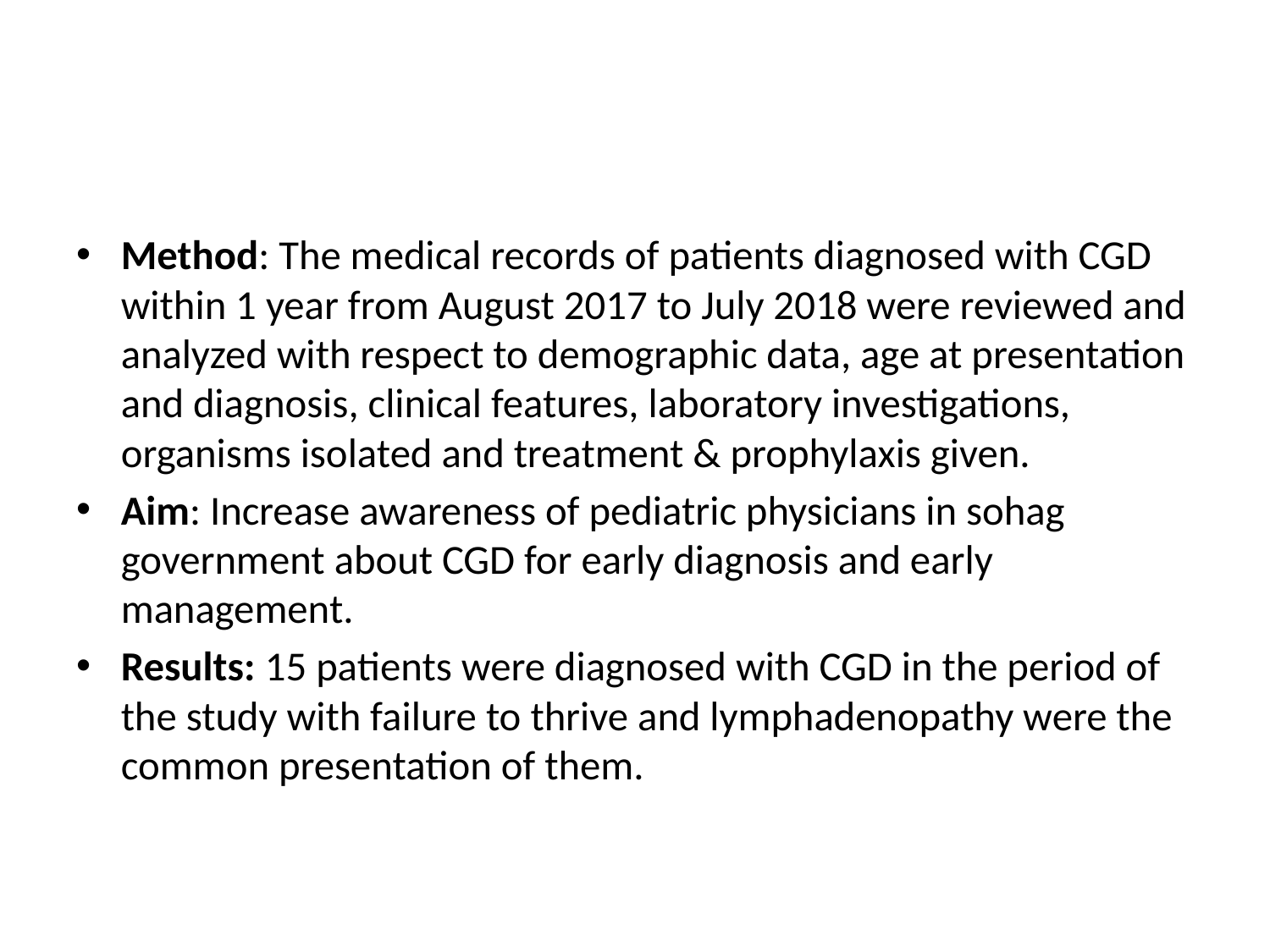

#
Method: The medical records of patients diagnosed with CGD within 1 year from August 2017 to July 2018 were reviewed and analyzed with respect to demographic data, age at presentation and diagnosis, clinical features, laboratory investigations, organisms isolated and treatment & prophylaxis given.
Aim: Increase awareness of pediatric physicians in sohag government about CGD for early diagnosis and early management.
Results: 15 patients were diagnosed with CGD in the period of the study with failure to thrive and lymphadenopathy were the common presentation of them.